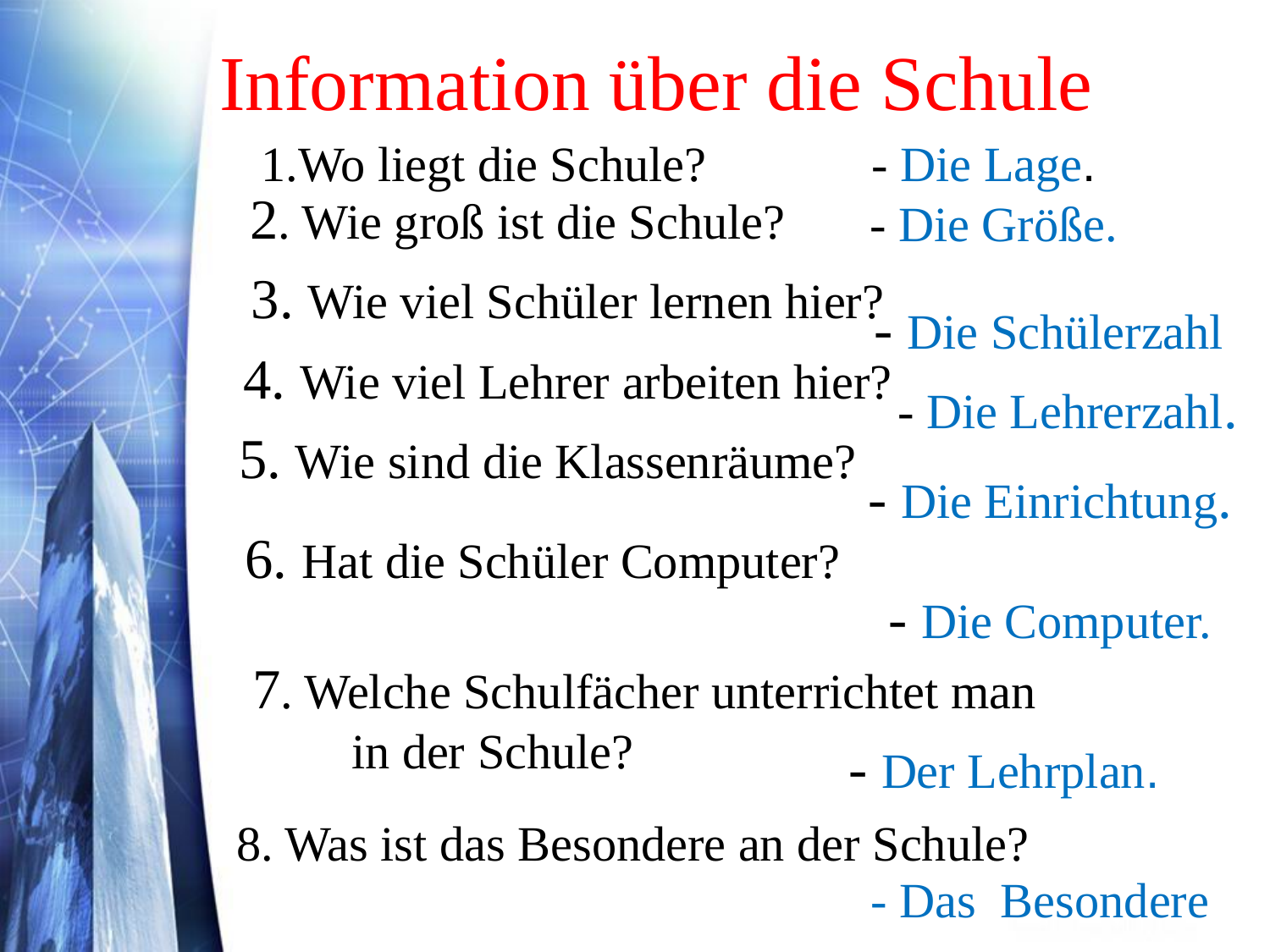

Information über die Schule
1.Wo liegt die Schule?
- Die Lage.
2. Wie groß ist die Schule?
- Die Größe.
3. Wie viel Schüler lernen hier?
- Die Schülerzahl
4. Wie viel Lehrer arbeiten hier?
- Die Lehrerzahl.
5. Wie sind die Klassenräume?
- Die Einrichtung.

6. Hat die Schüler Computer?
- Die Computer.

      7. Welche Schulfächer unterrichtet man
               in der Schule?
- Der Lehrplan.
8. Was ist das Besondere an der Schule?
- Das  Besondere